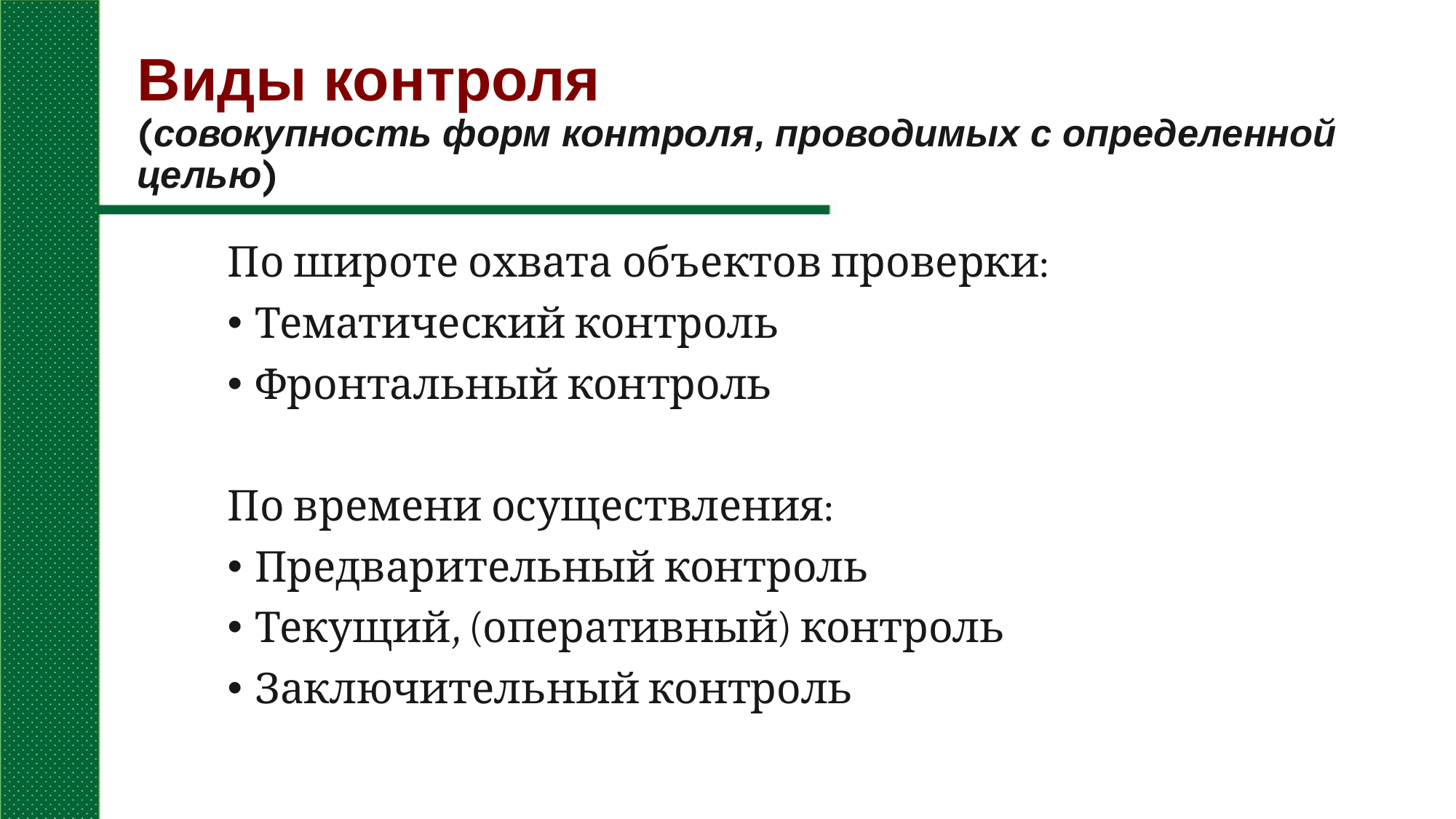

# Виды контроля (совокупность форм контроля, проводимых с определенной целью)
По широте охвата объектов проверки:
Тематический контроль
Фронтальный контроль

По времени осуществления:
Предварительный контроль
Текущий, (оперативный) контроль
Заключительный контроль